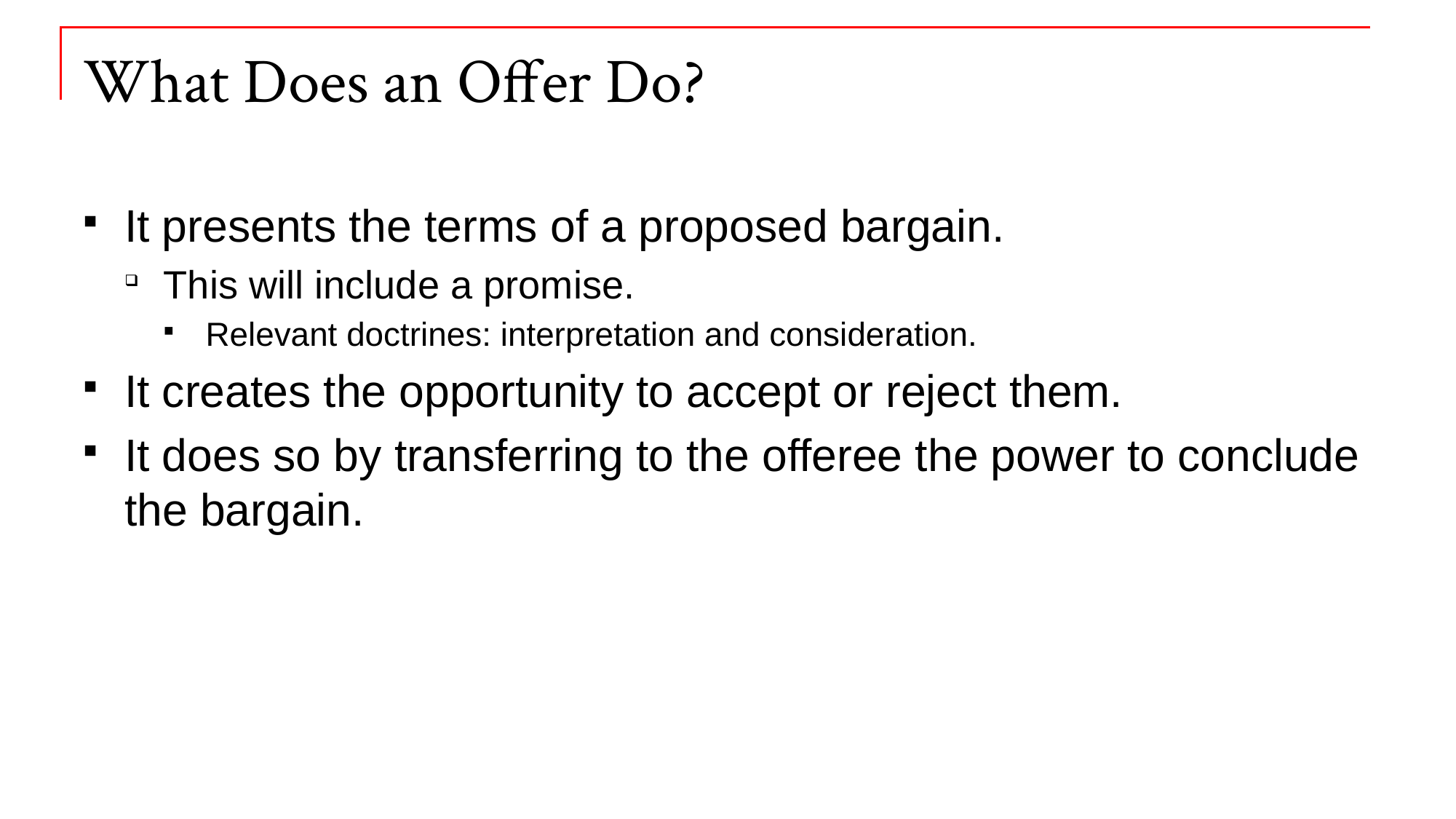

# What Does an Offer Do?
It presents the terms of a proposed bargain.
This will include a promise.
Relevant doctrines: interpretation and consideration.
It creates the opportunity to accept or reject them.
It does so by transferring to the offeree the power to conclude the bargain.